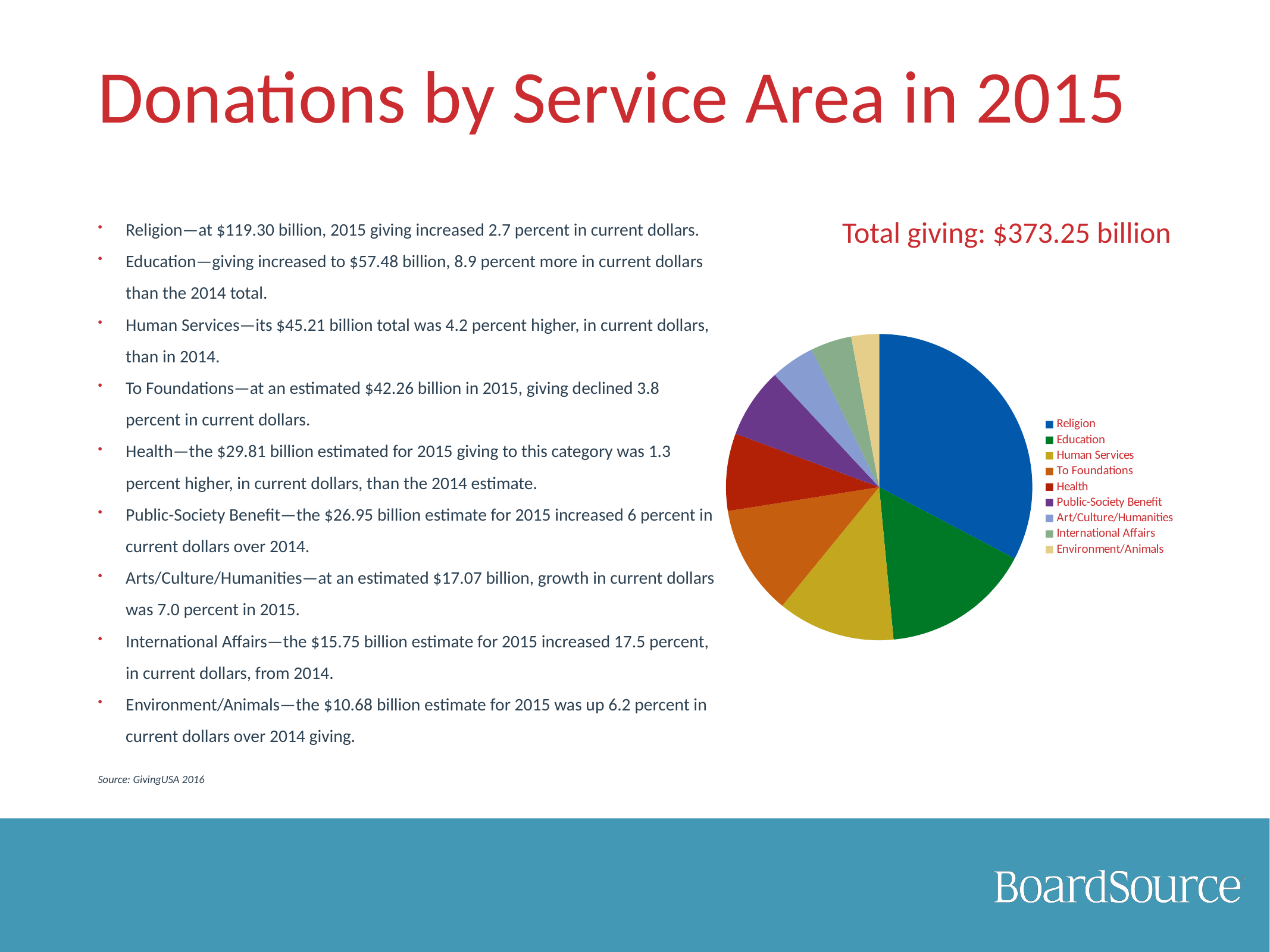

# Donations by Service Area in 2015
Religion—at $119.30 billion, 2015 giving increased 2.7 percent in current dollars.
Education—giving increased to $57.48 billion, 8.9 percent more in current dollars than the 2014 total.
Human Services—its $45.21 billion total was 4.2 percent higher, in current dollars, than in 2014.
To Foundations—at an estimated $42.26 billion in 2015, giving declined 3.8 percent in current dollars.
Health—the $29.81 billion estimated for 2015 giving to this category was 1.3 percent higher, in current dollars, than the 2014 estimate.
Public-Society Benefit—the $26.95 billion estimate for 2015 increased 6 percent in current dollars over 2014.
Arts/Culture/Humanities—at an estimated $17.07 billion, growth in current dollars was 7.0 percent in 2015.
International Affairs—the $15.75 billion estimate for 2015 increased 17.5 percent, in current dollars, from 2014.
Environment/Animals—the $10.68 billion estimate for 2015 was up 6.2 percent in current dollars over 2014 giving.

Source: GivingUSA 2016

Total giving: $373.25 billion

### Chart

| Category |
|---|

### Chart

| Category |  |
|---|---|
| Religion | 119300000000.0 |
| Education | 57480000000.0 |
| Human Services | 45210000000.0 |
| To Foundations | 42260000000.0 |
| Health | 29810000000.0 |
| Public-Society Benefit | 26950000000.0 |
| Art/Culture/Humanities | 17070000000.0 |
| International Affairs | 15750000000.0 |
| Environment/Animals | 10680000000.0 |